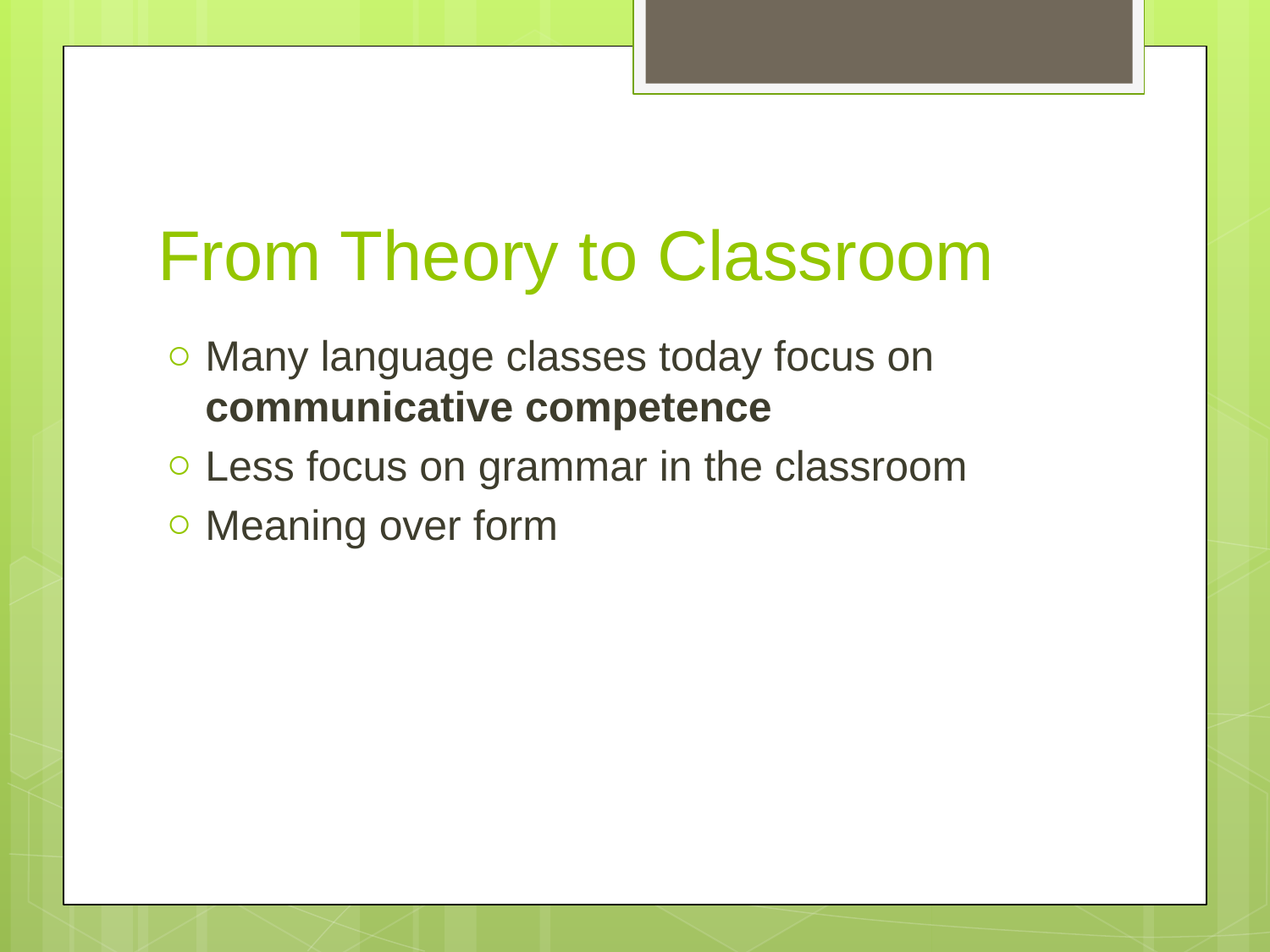

# From Theory to Classroom
Many language classes today focus on communicative competence
Less focus on grammar in the classroom
Meaning over form